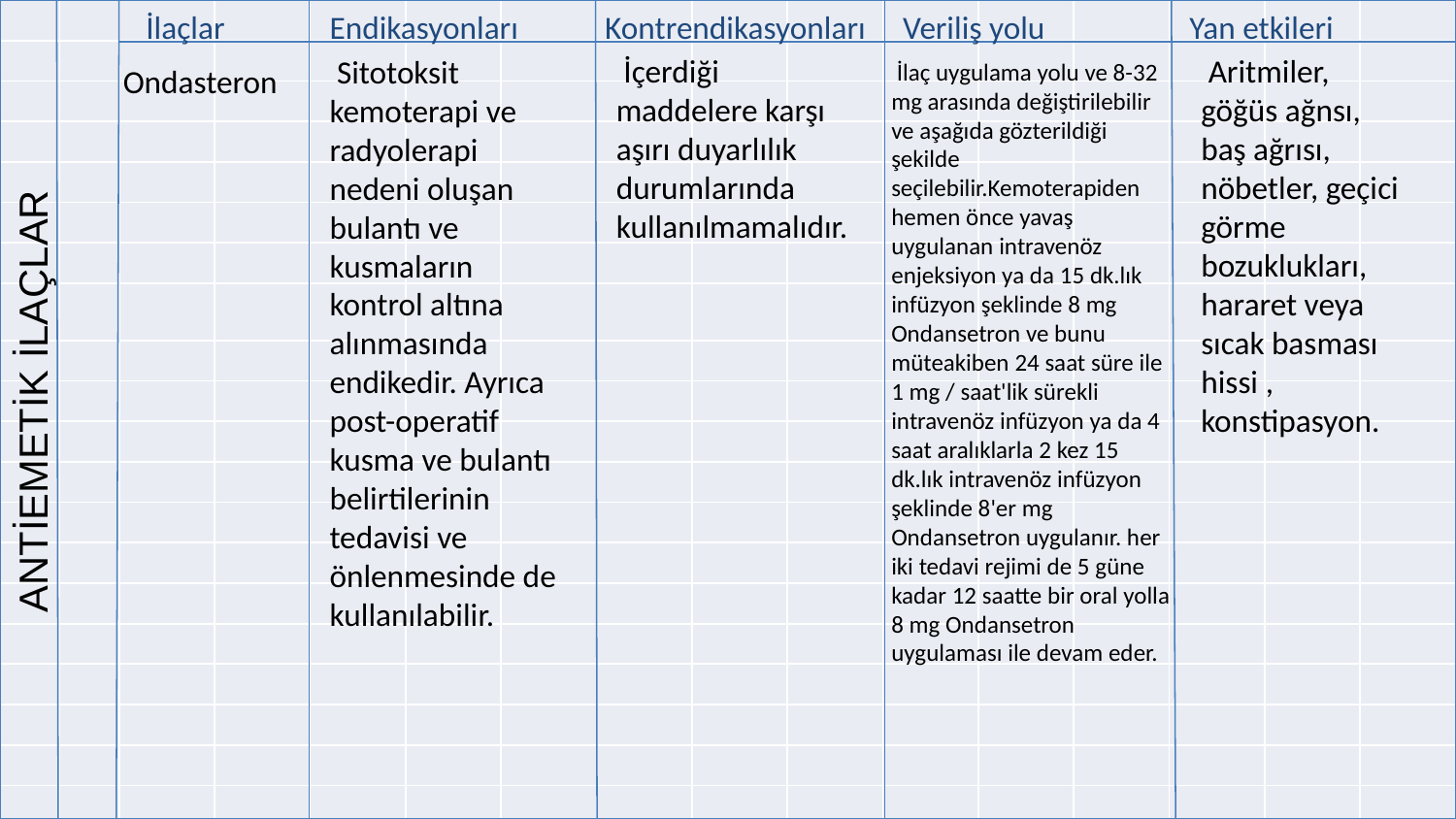

İlaçlar
Endikasyonları
Kontrendikasyonları
Veriliş yolu
Yan etkileri
|  |  |  |  |  |  |  |  |  |  |  |  |  |  |  |  |
| --- | --- | --- | --- | --- | --- | --- | --- | --- | --- | --- | --- | --- | --- | --- | --- |
|  |  |  |  |  |  |  |  |  |  |  |  |  |  |  |  |
|  |  |  |  |  |  |  |  |  |  |  |  |  |  |  |  |
|  |  |  |  |  |  |  |  |  |  |  |  |  |  |  |  |
|  |  |  |  |  |  |  |  |  |  |  |  |  |  |  |  |
|  |  |  |  |  |  |  |  |  |  |  |  |  |  |  |  |
|  |  |  |  |  |  |  |  |  |  |  |  |  |  |  |  |
|  |  |  |  |  |  |  |  |  |  |  |  |  |  |  |  |
|  |  |  |  |  |  |  |  |  |  |  |  |  |  |  |  |
|  |  |  |  |  |  |  |  |  |  |  |  |  |  |  |  |
|  |  |  |  |  |  |  |  |  |  |  |  |  |  |  |  |
|  |  |  |  |  |  |  |  |  |  |  |  |  |  |  |  |
|  |  |  |  |  |  |  |  |  |  |  |  |  |  |  |  |
|  |  |  |  |  |  |  |  |  |  |  |  |  |  |  |  |
|  |  |  |  |  |  |  |  |  |  |  |  |  |  |  |  |
|  |  |  |  |  |  |  |  |  |  |  |  |  |  |  |  |
|  |  |  |  |  |  |  |  |  |  |  |  |  |  |  |  |
|  |  |  |  |  |  |  |  |  |  |  |  |  |  |  |  |
|  |  |  |  |  |  |  |  |  |  |  |  |  |  |  |  |
|  |  |  |  |  |  |  |  |  |  |  |  |  |  |  |  |

 İçerdiği maddelere karşı aşırı duyarlılık durumlarında kullanılmamalıdır.

 Aritmiler, göğüs ağnsı, baş ağrısı, nöbetler, geçici görme bozuklukları, hararet veya sıcak basması hissi , konstipasyon.

 Sitotoksit kemoterapi ve radyolerapi nedeni oluşan bulantı ve kusmaların kontrol altına alınmasında endikedir. Ayrıca post-operatif kusma ve bulantı belirtilerinin tedavisi ve önlenmesinde de kullanılabilir.

 İlaç uygulama yolu ve 8-32 mg arasında değiştirilebilir ve aşağıda gözterildiği şekilde seçilebilir.Kemoterapiden hemen önce yavaş uygulanan intravenöz enjeksiyon ya da 15 dk.lık infüzyon şeklinde 8 mg Ondansetron ve bunu müteakiben 24 saat süre ile 1 mg / saat'lik sürekli intravenöz infüzyon ya da 4 saat aralıklarla 2 kez 15 dk.lık intravenöz infüzyon şeklinde 8'er mg Ondansetron uygulanır. her iki tedavi rejimi de 5 güne kadar 12 saatte bir oral yolla 8 mg Ondansetron uygulaması ile devam eder.

#
Ondasteron

ANTİEMETİK İLAÇLAR